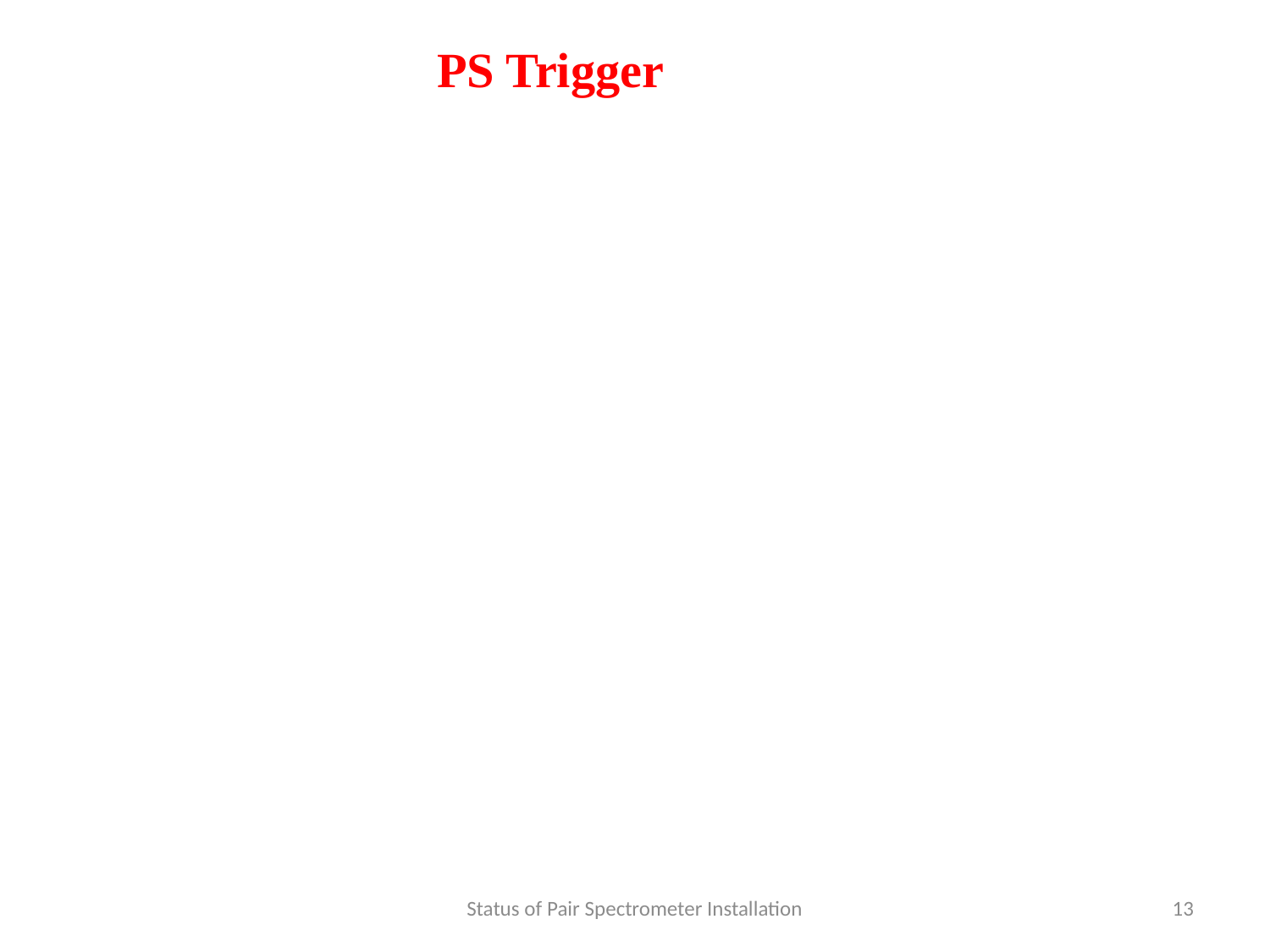

PS Trigger
Status of Pair Spectrometer Installation
13